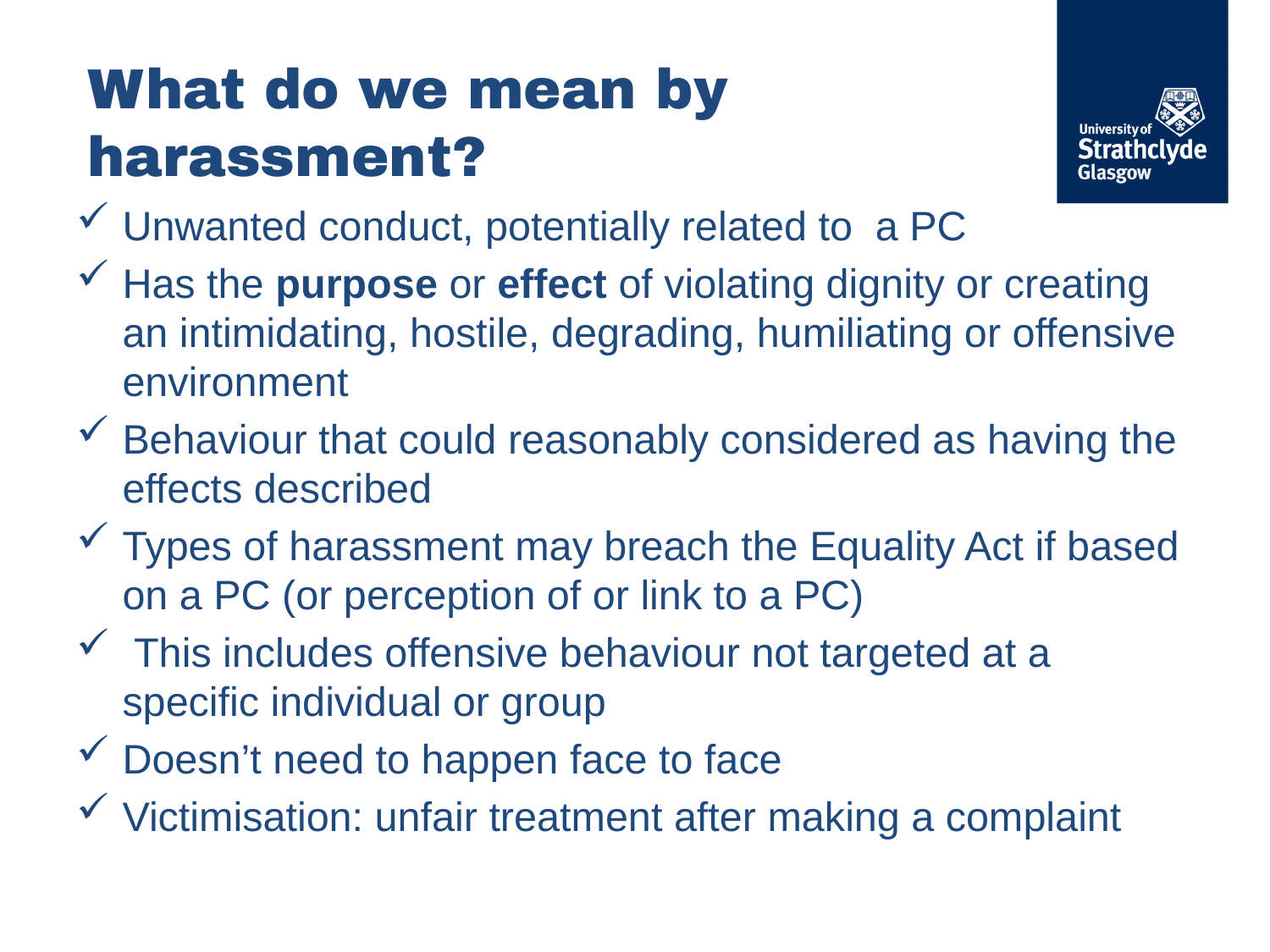

# What do we mean by harassment?

Unwanted conduct, potentially related to  a PC
Has the purpose or effect of violating dignity or creating an intimidating, hostile, degrading, humiliating or offensive environment
Behaviour that could reasonably considered as having the effects described
Types of harassment may breach the Equality Act if based on a PC (or perception of or link to a PC)
 This includes offensive behaviour not targeted at a specific individual or group
Doesn’t need to happen face to face
Victimisation: unfair treatment after making a complaint